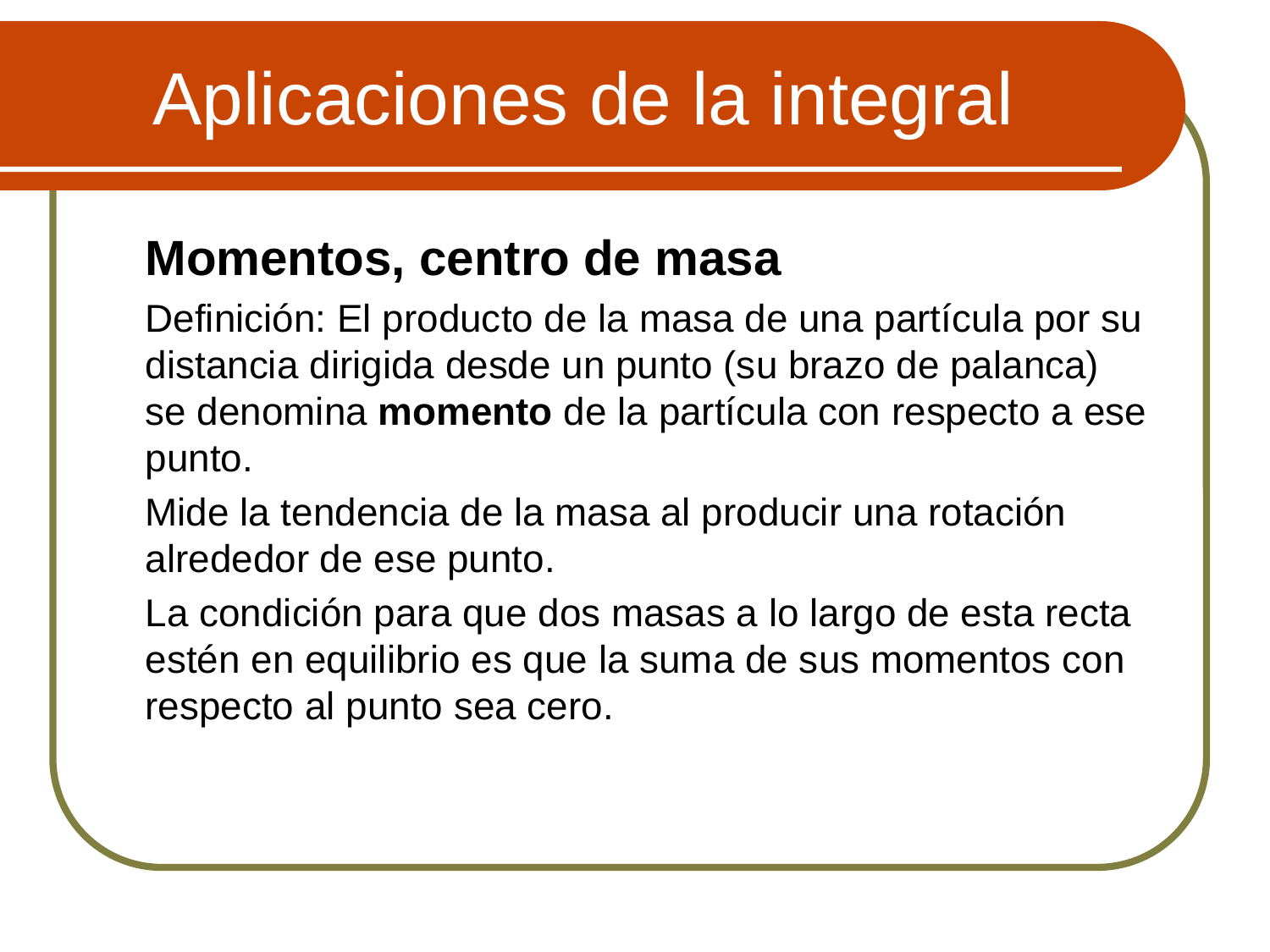

# Aplicaciones de la integral
	Momentos, centro de masa
	Definición: El producto de la masa de una partícula por su distancia dirigida desde un punto (su brazo de palanca) se denomina momento de la partícula con respecto a ese punto.
	Mide la tendencia de la masa al producir una rotación alrededor de ese punto.
	La condición para que dos masas a lo largo de esta recta estén en equilibrio es que la suma de sus momentos con respecto al punto sea cero.